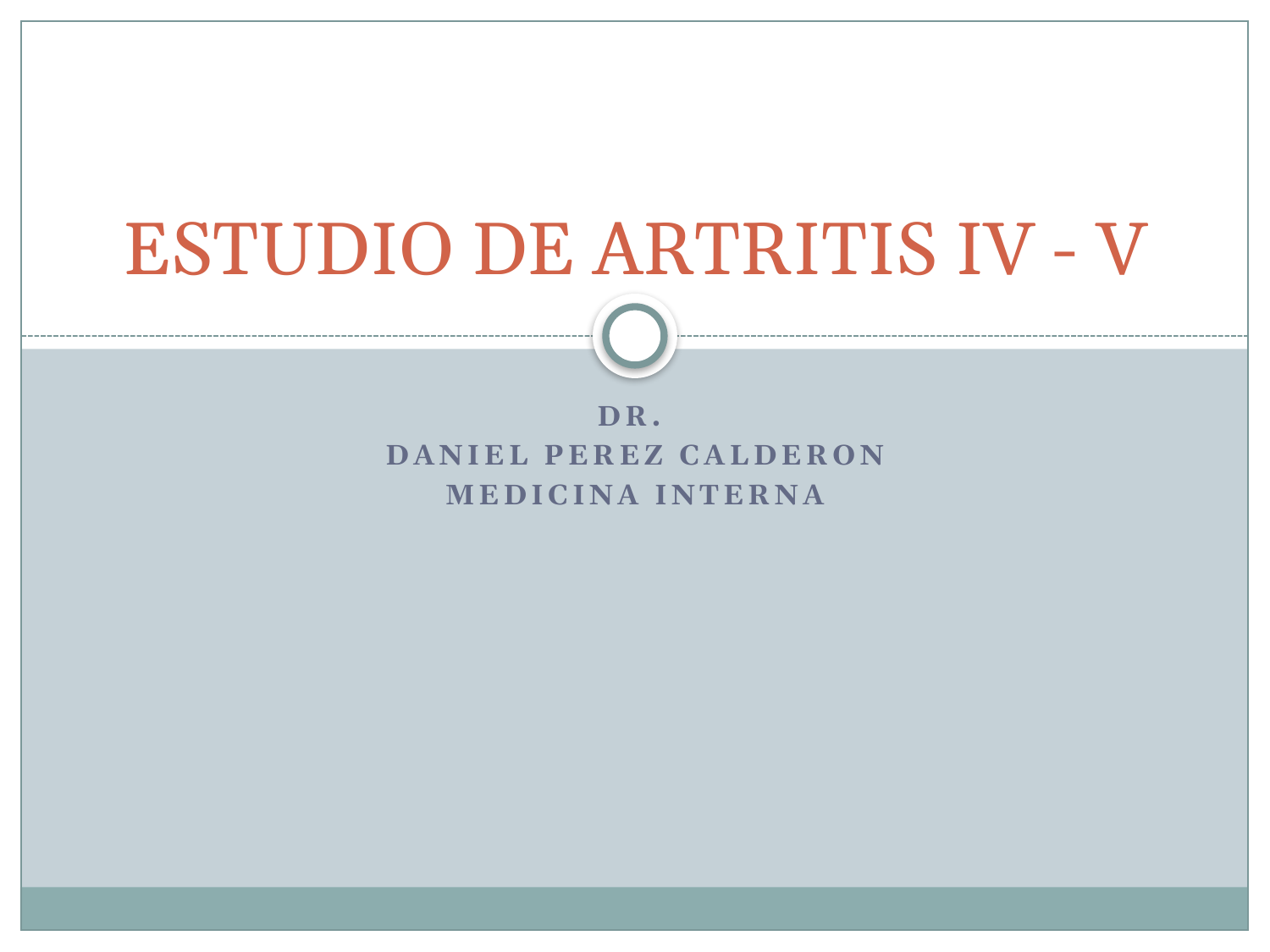

# ESTUDIO DE ARTRITIS IV - V
DR.
DANIEL PEREZ CALDERON
MEDICINA INTERNA